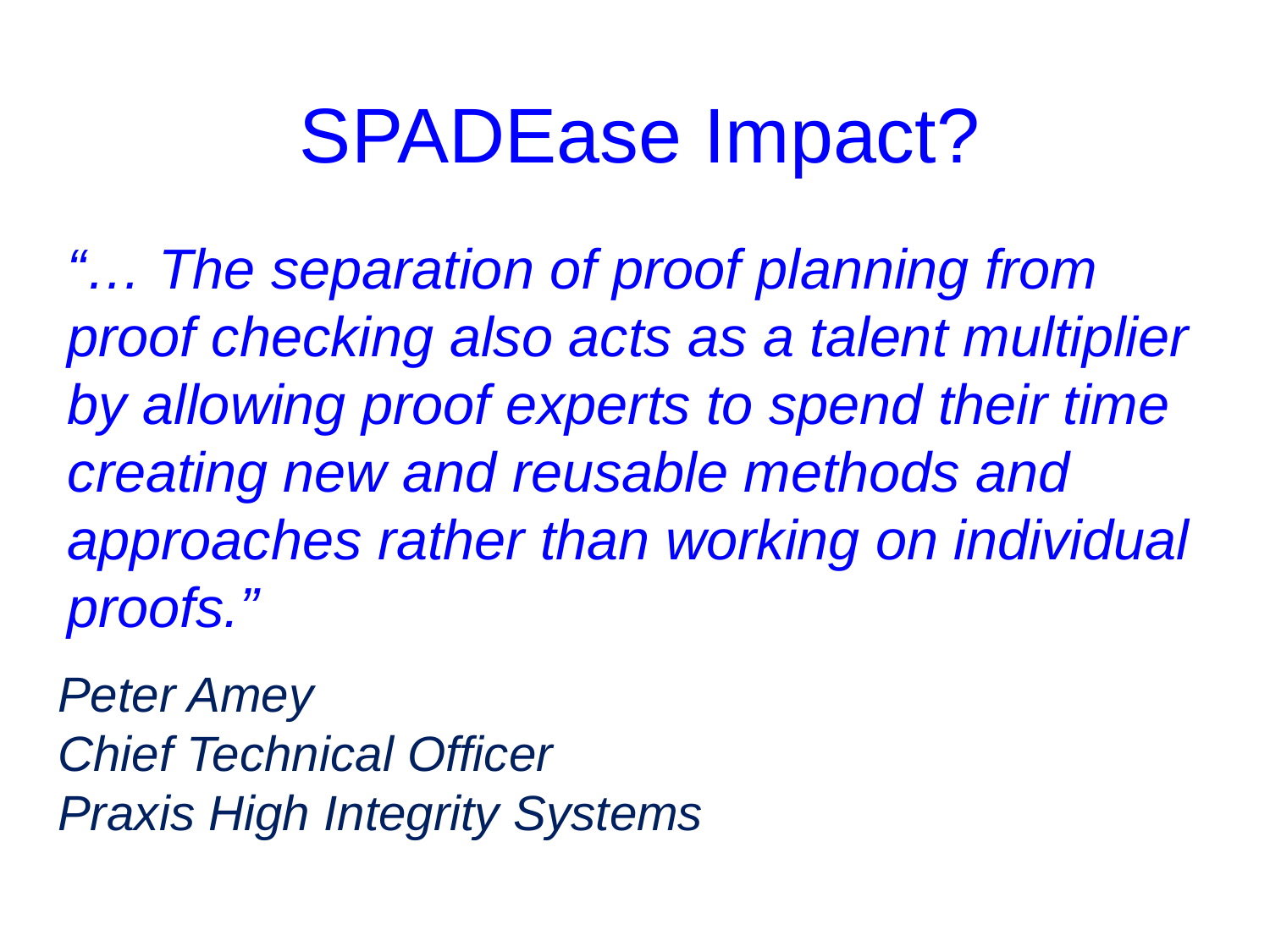

# SPADEase Impact?
“… The separation of proof planning from proof checking also acts as a talent multiplier by allowing proof experts to spend their time creating new and reusable methods and approaches rather than working on individual proofs.”
Peter Amey
Chief Technical Officer
Praxis High Integrity Systems